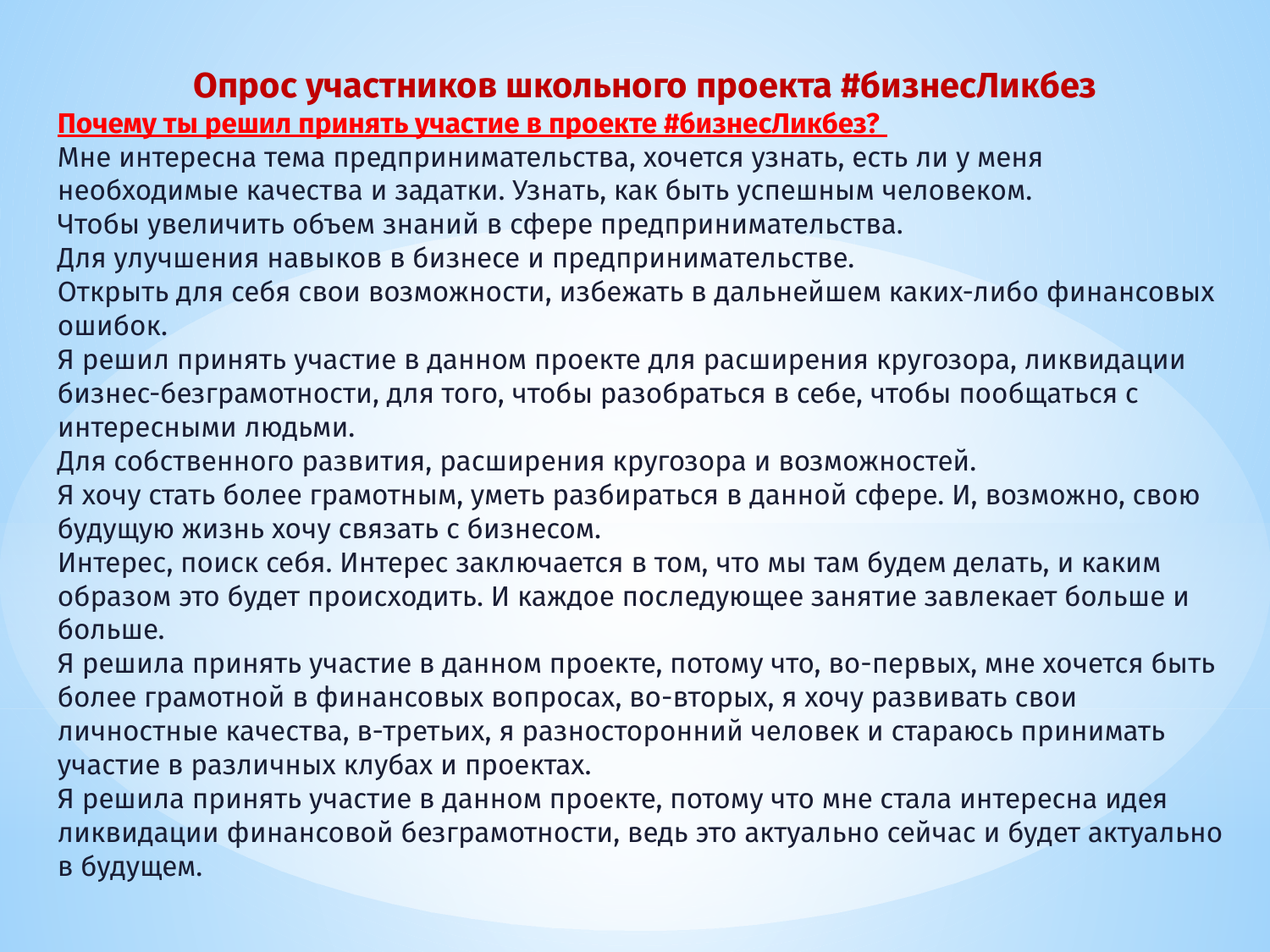

Опрос участников школьного проекта #бизнесЛикбез
Почему ты решил принять участие в проекте #бизнесЛикбез?
Мне интересна тема предпринимательства, хочется узнать, есть ли у меня необходимые качества и задатки. Узнать, как быть успешным человеком.
Чтобы увеличить объем знаний в сфере предпринимательства.
Для улучшения навыков в бизнесе и предпринимательстве.
Открыть для себя свои возможности, избежать в дальнейшем каких-либо финансовых ошибок.
Я решил принять участие в данном проекте для расширения кругозора, ликвидации бизнес-безграмотности, для того, чтобы разобраться в себе, чтобы пообщаться с интересными людьми.
Для собственного развития, расширения кругозора и возможностей.
Я хочу стать более грамотным, уметь разбираться в данной сфере. И, возможно, свою будущую жизнь хочу связать с бизнесом.
Интерес, поиск себя. Интерес заключается в том, что мы там будем делать, и каким образом это будет происходить. И каждое последующее занятие завлекает больше и больше.
Я решила принять участие в данном проекте, потому что, во-первых, мне хочется быть более грамотной в финансовых вопросах, во-вторых, я хочу развивать свои личностные качества, в-третьих, я разносторонний человек и стараюсь принимать участие в различных клубах и проектах.
Я решила принять участие в данном проекте, потому что мне стала интересна идея ликвидации финансовой безграмотности, ведь это актуально сейчас и будет актуально в будущем.